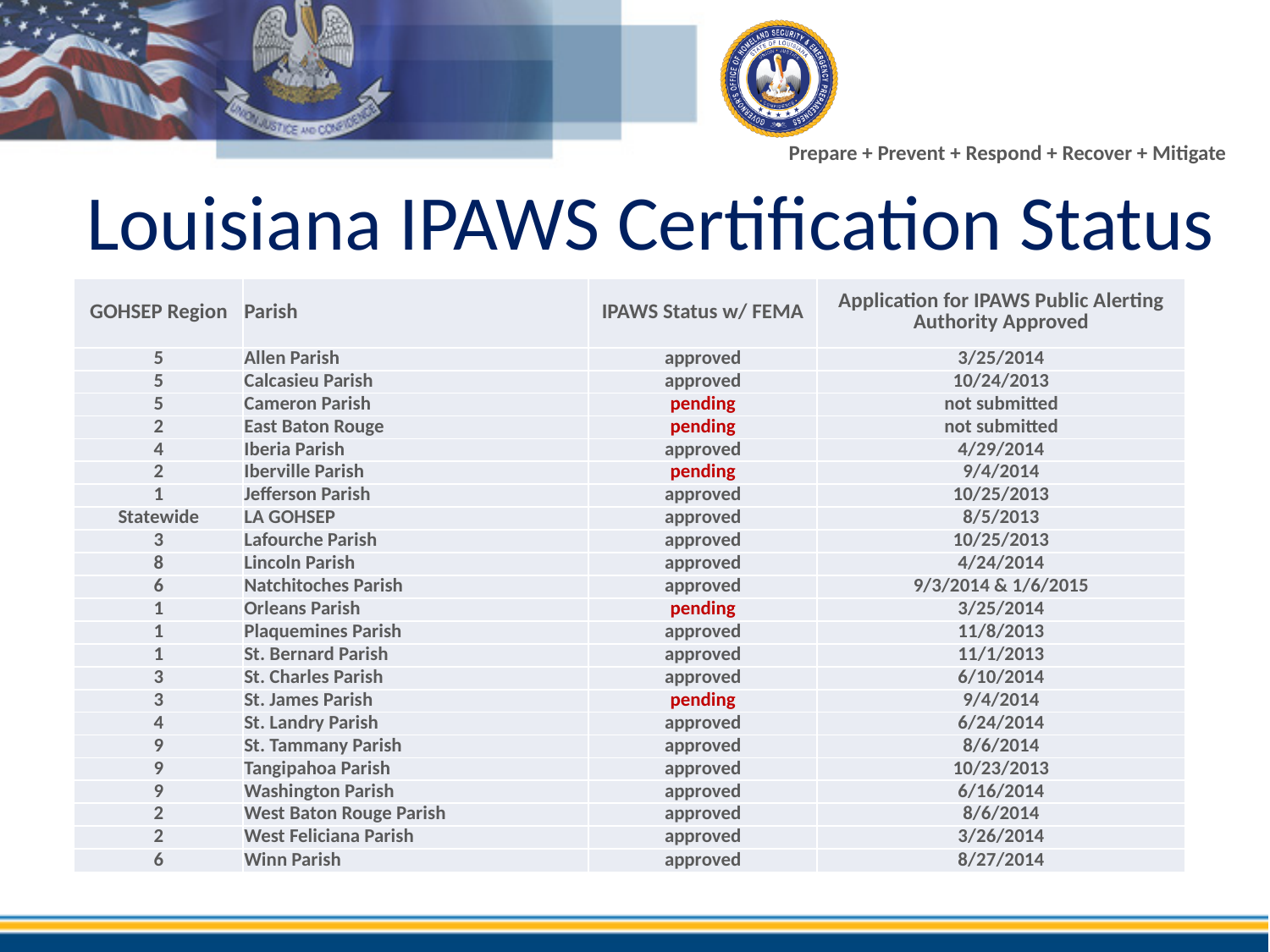

Louisiana IPAWS Certification Status
| GOHSEP Region | Parish | IPAWS Status w/ FEMA | Application for IPAWS Public Alerting Authority Approved |
| --- | --- | --- | --- |
| 5 | Allen Parish | approved | 3/25/2014 |
| 5 | Calcasieu Parish | approved | 10/24/2013 |
| 5 | Cameron Parish | pending | not submitted |
| 2 | East Baton Rouge | pending | not submitted |
| 4 | Iberia Parish | approved | 4/29/2014 |
| 2 | Iberville Parish | pending | 9/4/2014 |
| 1 | Jefferson Parish | approved | 10/25/2013 |
| Statewide | LA GOHSEP | approved | 8/5/2013 |
| 3 | Lafourche Parish | approved | 10/25/2013 |
| 8 | Lincoln Parish | approved | 4/24/2014 |
| 6 | Natchitoches Parish | approved | 9/3/2014 & 1/6/2015 |
| 1 | Orleans Parish | pending | 3/25/2014 |
| 1 | Plaquemines Parish | approved | 11/8/2013 |
| 1 | St. Bernard Parish | approved | 11/1/2013 |
| 3 | St. Charles Parish | approved | 6/10/2014 |
| 3 | St. James Parish | pending | 9/4/2014 |
| 4 | St. Landry Parish | approved | 6/24/2014 |
| 9 | St. Tammany Parish | approved | 8/6/2014 |
| 9 | Tangipahoa Parish | approved | 10/23/2013 |
| 9 | Washington Parish | approved | 6/16/2014 |
| 2 | West Baton Rouge Parish | approved | 8/6/2014 |
| 2 | West Feliciana Parish | approved | 3/26/2014 |
| 6 | Winn Parish | approved | 8/27/2014 |